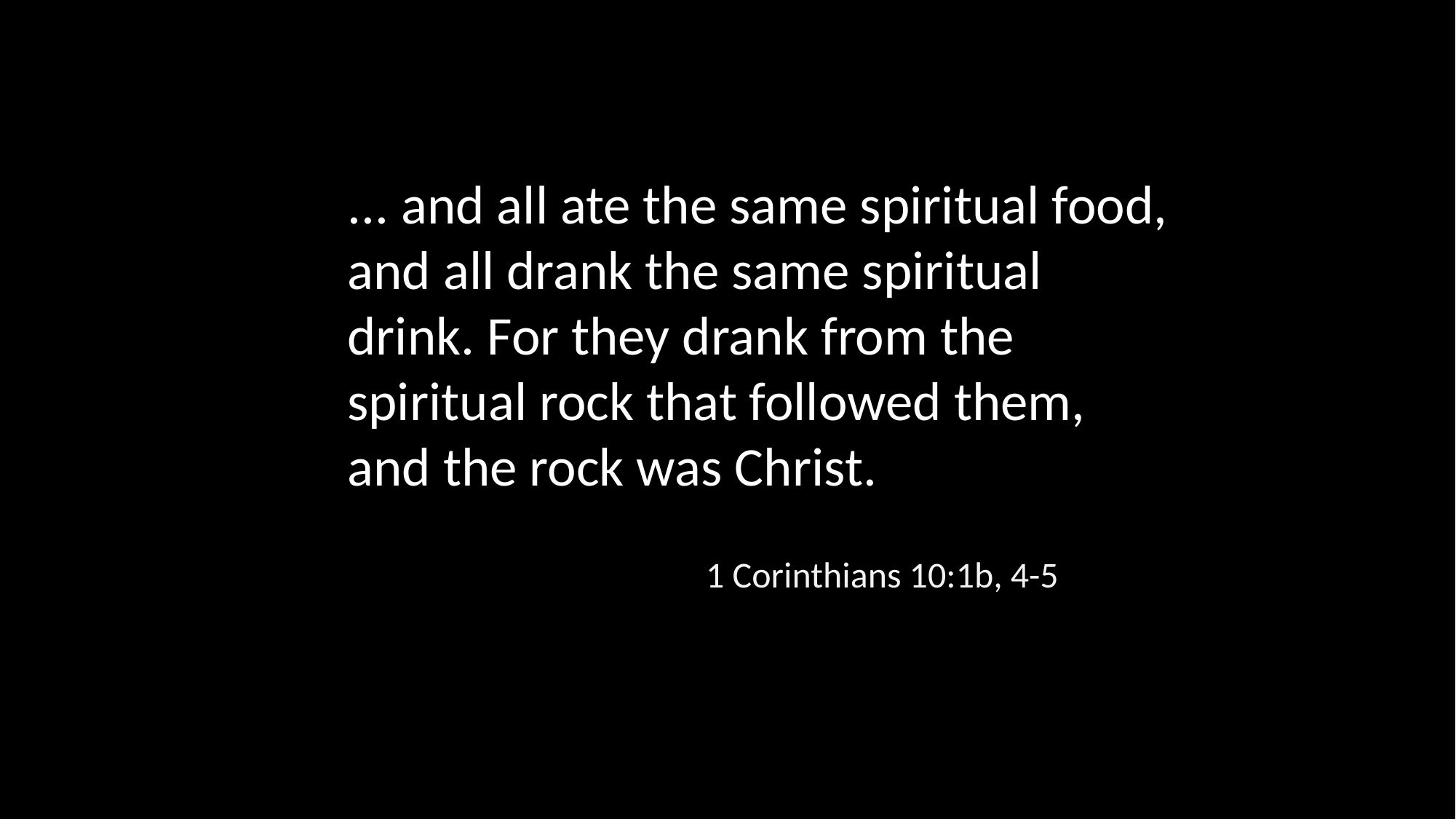

... and all ate the same spiritual food, and all drank the same spiritual drink. For they drank from the spiritual rock that followed them, and the rock was Christ.
1 Corinthians 10:1b, 4-5